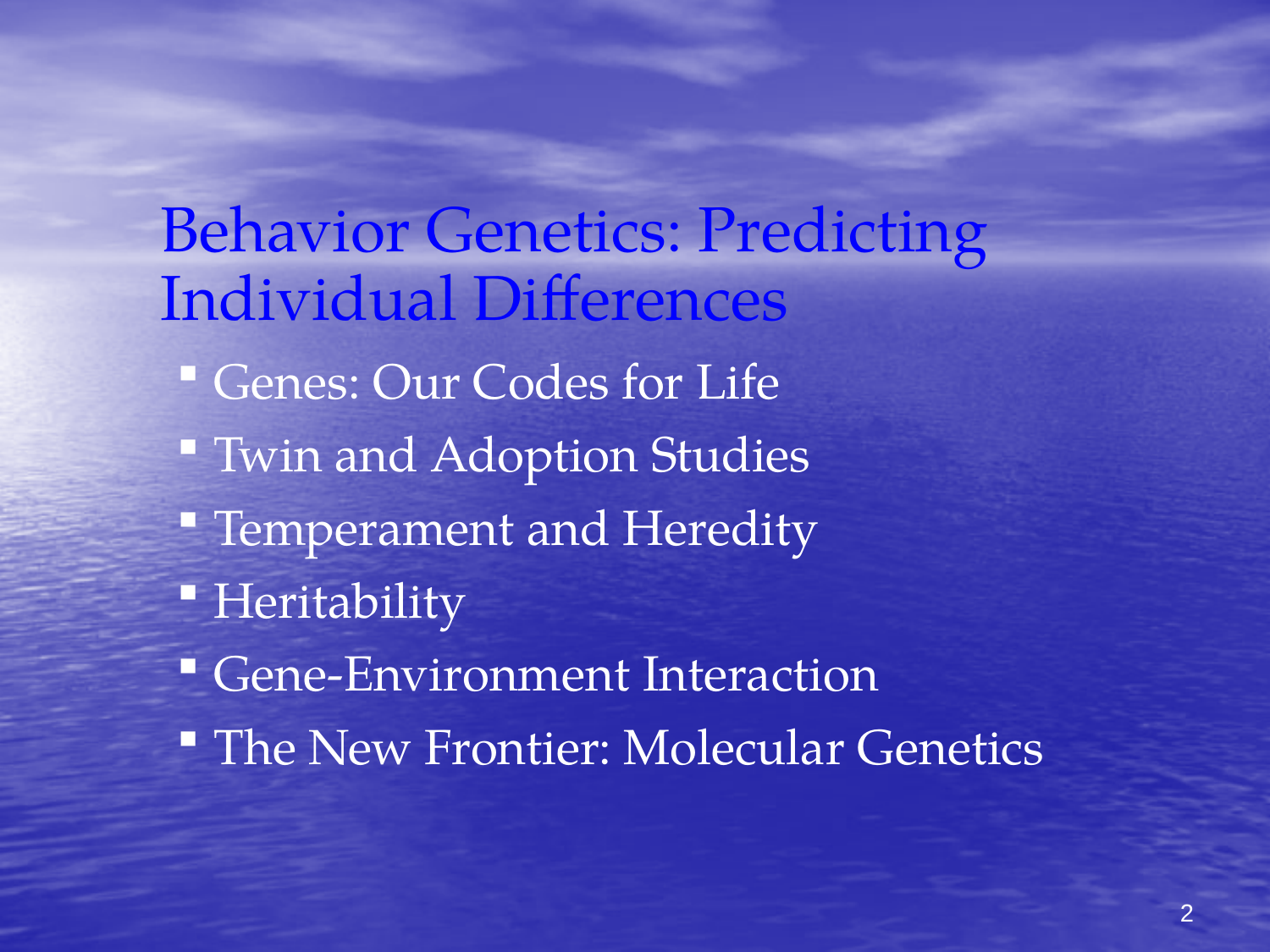

Behavior Genetics: Predicting Individual Differences
Genes: Our Codes for Life
Twin and Adoption Studies
Temperament and Heredity
Heritability
Gene-Environment Interaction
The New Frontier: Molecular Genetics
2